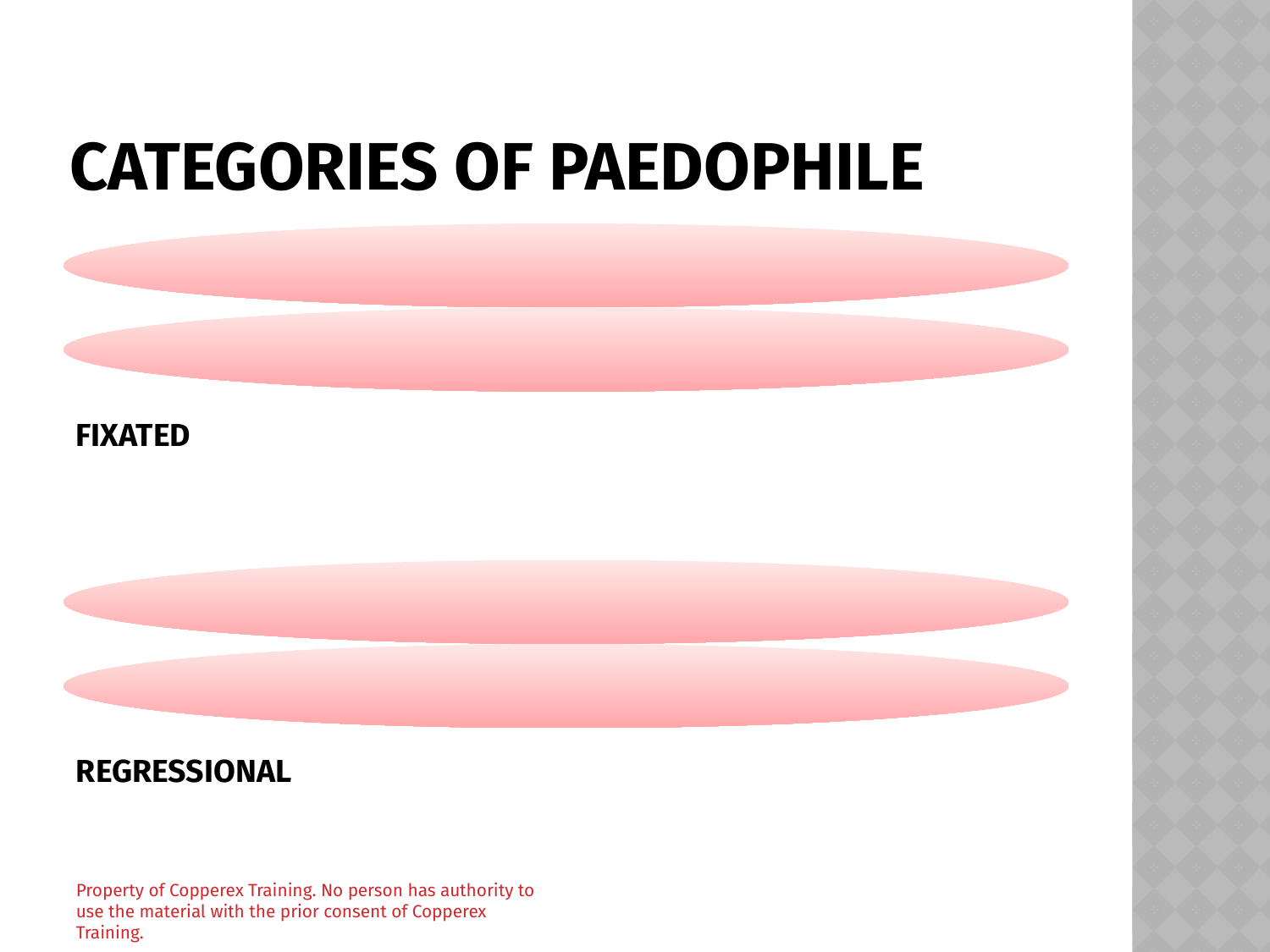

# Categories of paedophile
FIXATED
REGRESSIONAL
Property of Copperex Training. No person has authority to use the material with the prior consent of Copperex Training.